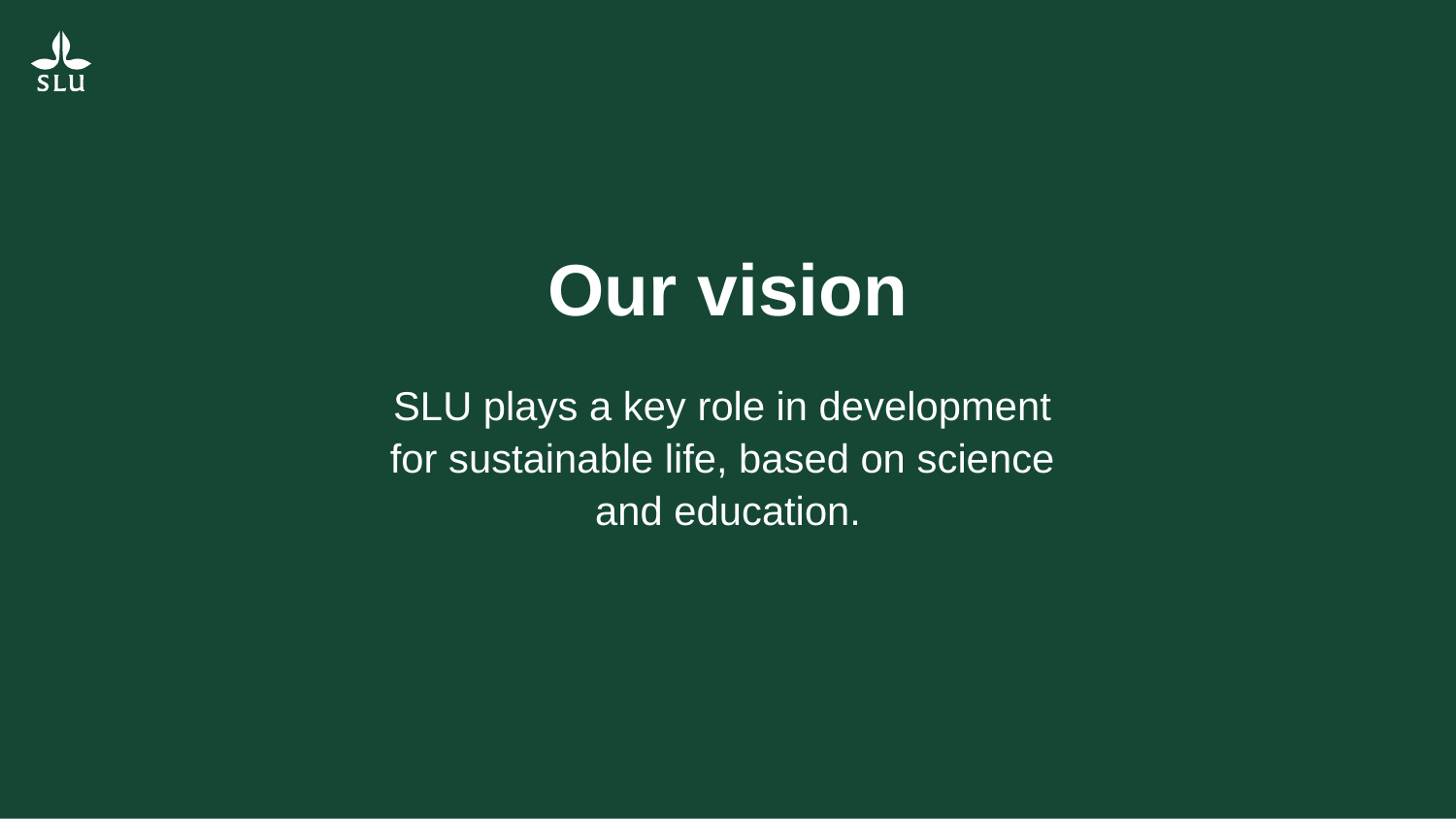

Our vision

SLU plays a key role in development
for sustainable life, based on science
and education.